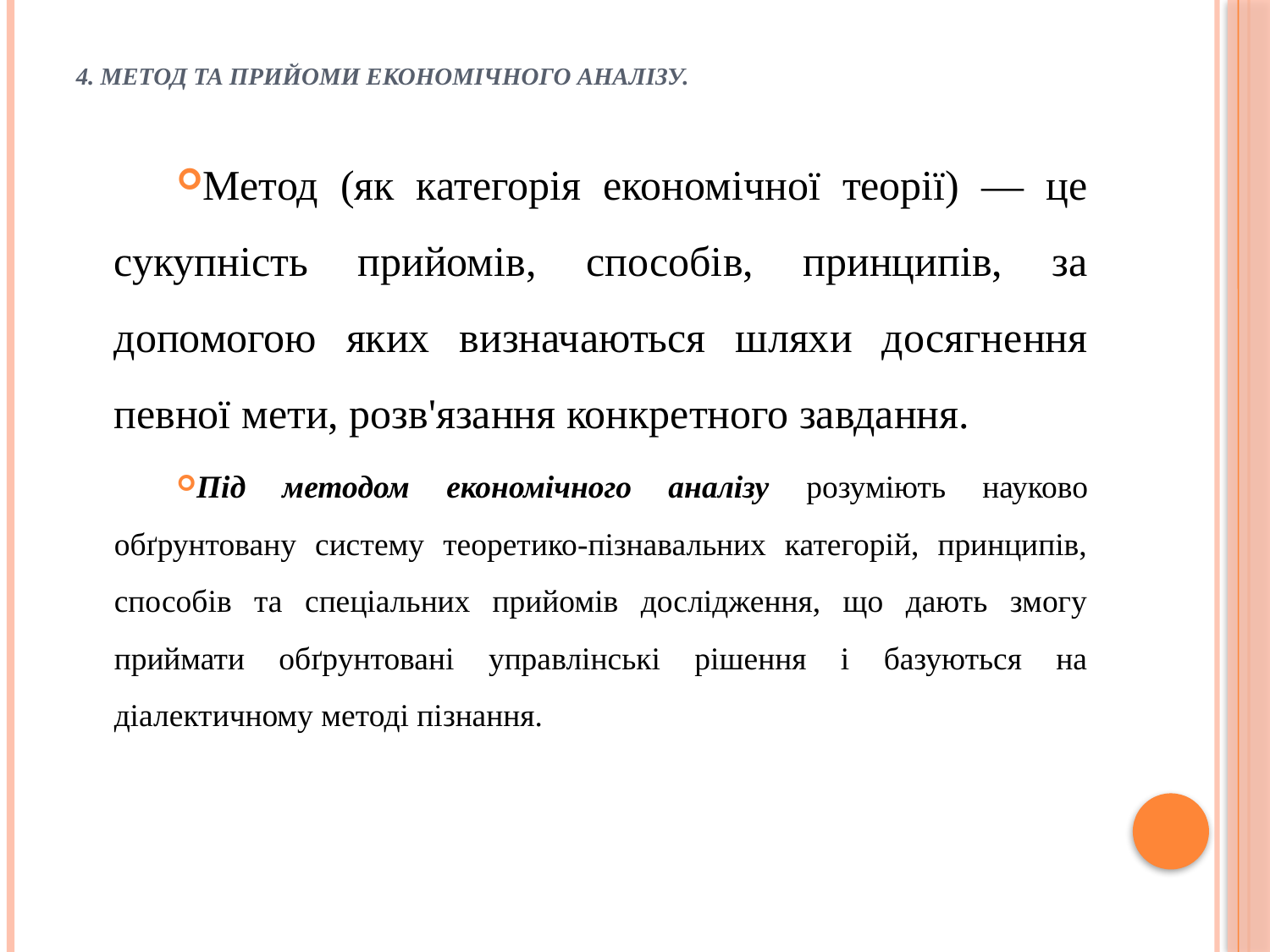

# 4. Метод та прийоми економічного аналізу.
Метод (як категорія економічної теорії) — це сукупність прийомів, способів, принципів, за допомогою яких визначаються шляхи досягнення певної мети, розв'язання конкретного завдання.
Під методом економічного аналізу розуміють науково обґрунтовану систему теоретико-пізнавальних категорій, принципів, способів та спеціальних прийомів дослідження, що дають змогу приймати обґрунтовані управлінські рішення і базуються на діалектичному методі пізнання.